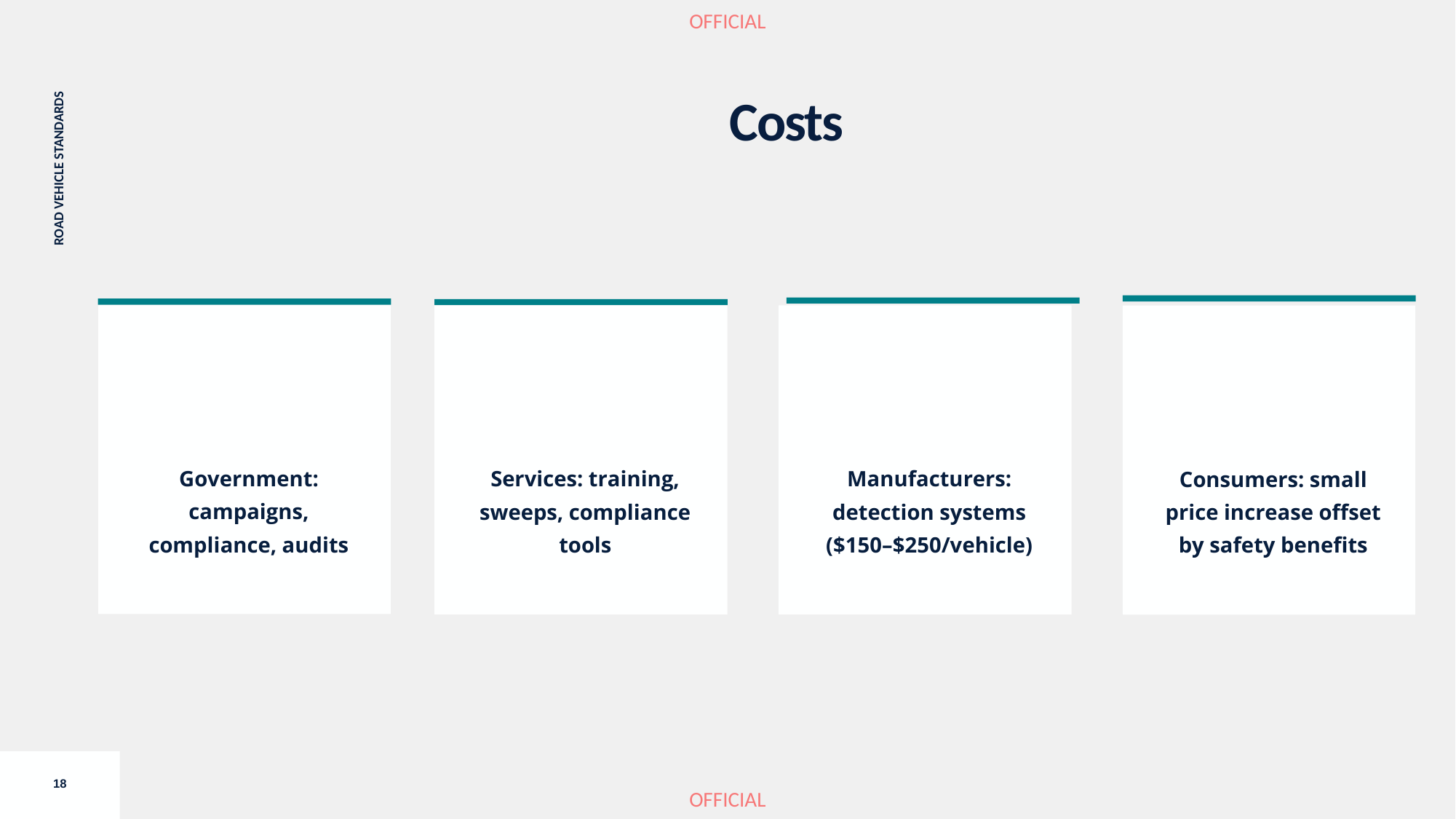

# Costs

Government: campaigns, compliance, audits

Services: training, sweeps, compliance tools
Manufacturers: detection systems ($150–$250/vehicle)
Consumers: small price increase offset by safety benefits